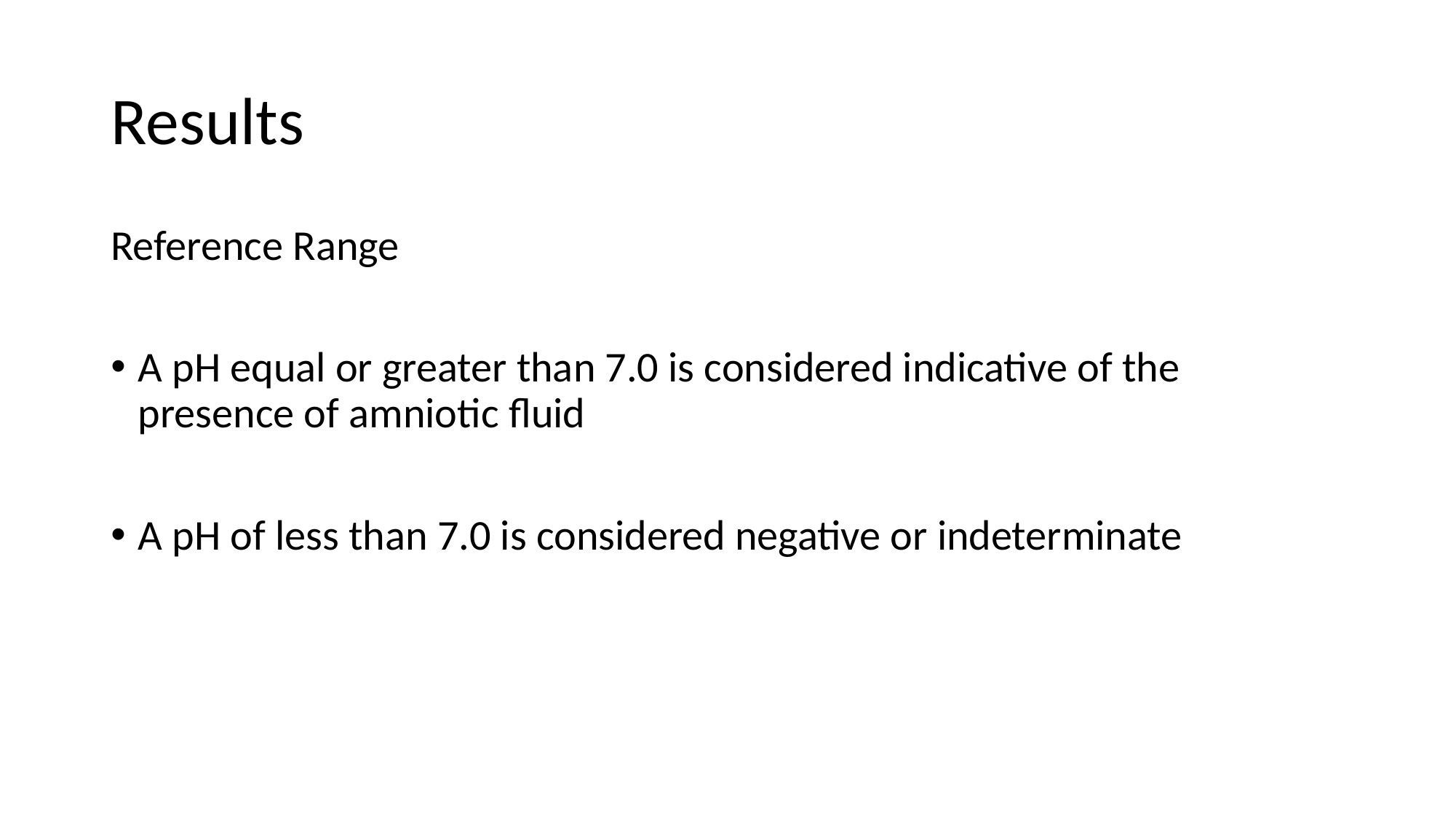

# Results
Reference Range

A pH equal or greater than 7.0 is considered indicative of the presence of amniotic fluid

A pH of less than 7.0 is considered negative or indeterminate